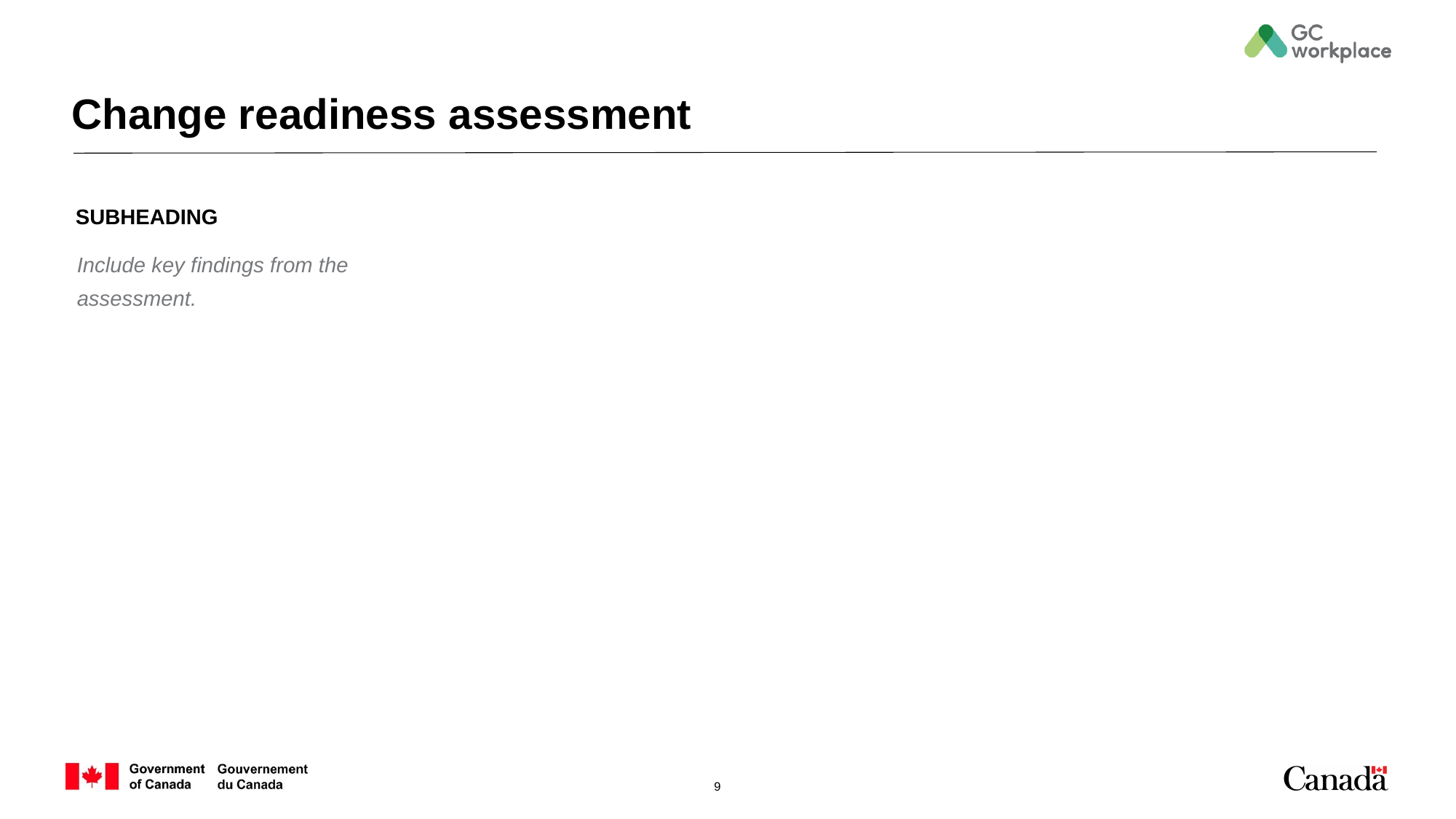

# Change readiness assessment
SUBHEADING

Include key findings from the assessment.